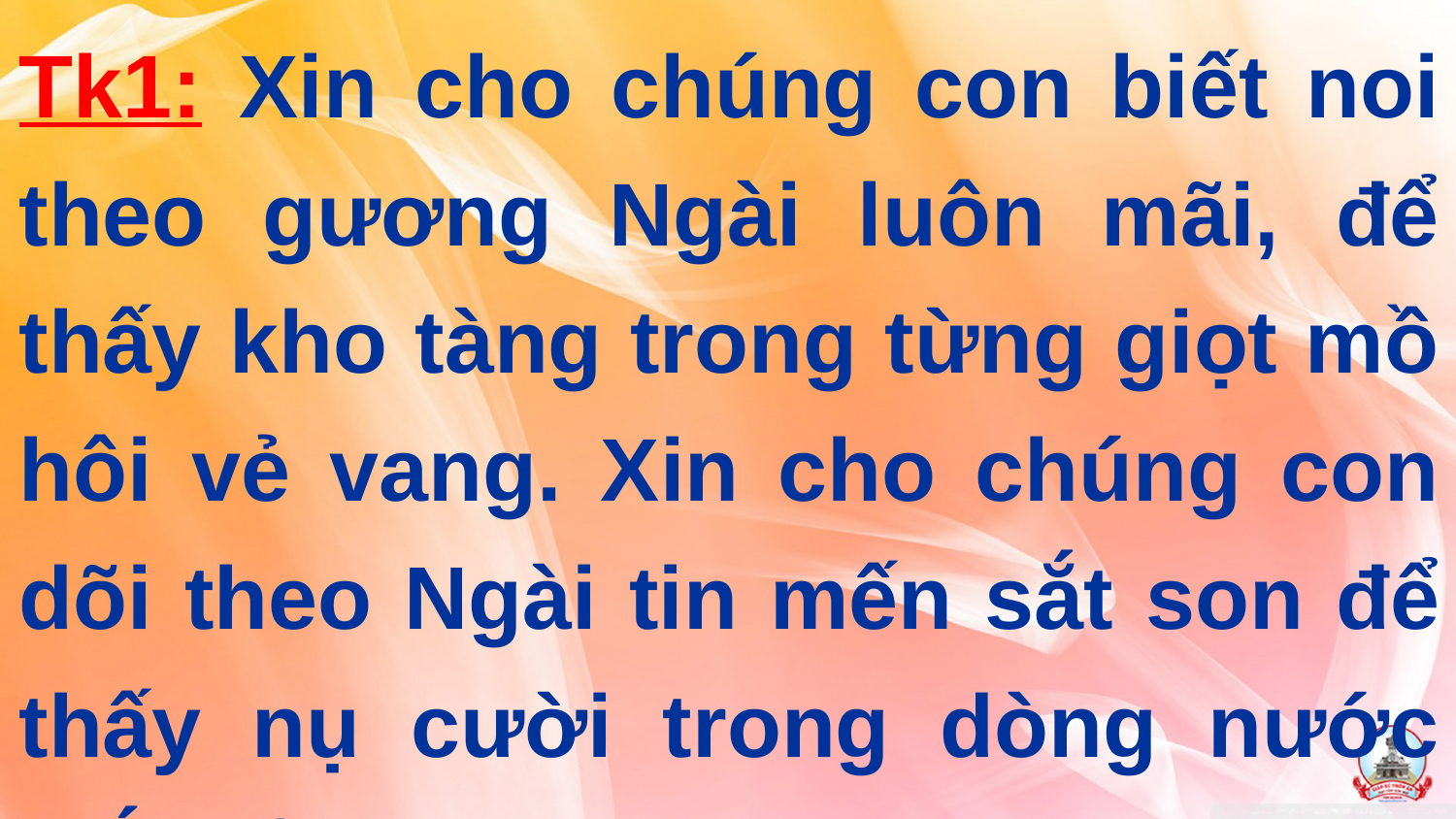

Tk1: Xin cho chúng con biết noi theo gương Ngài luôn mãi, để thấy kho tàng trong từng giọt mồ hôi vẻ vang. Xin cho chúng con dõi theo Ngài tin mến sắt son để thấy nụ cười trong dòng nước mắt nở tươi.